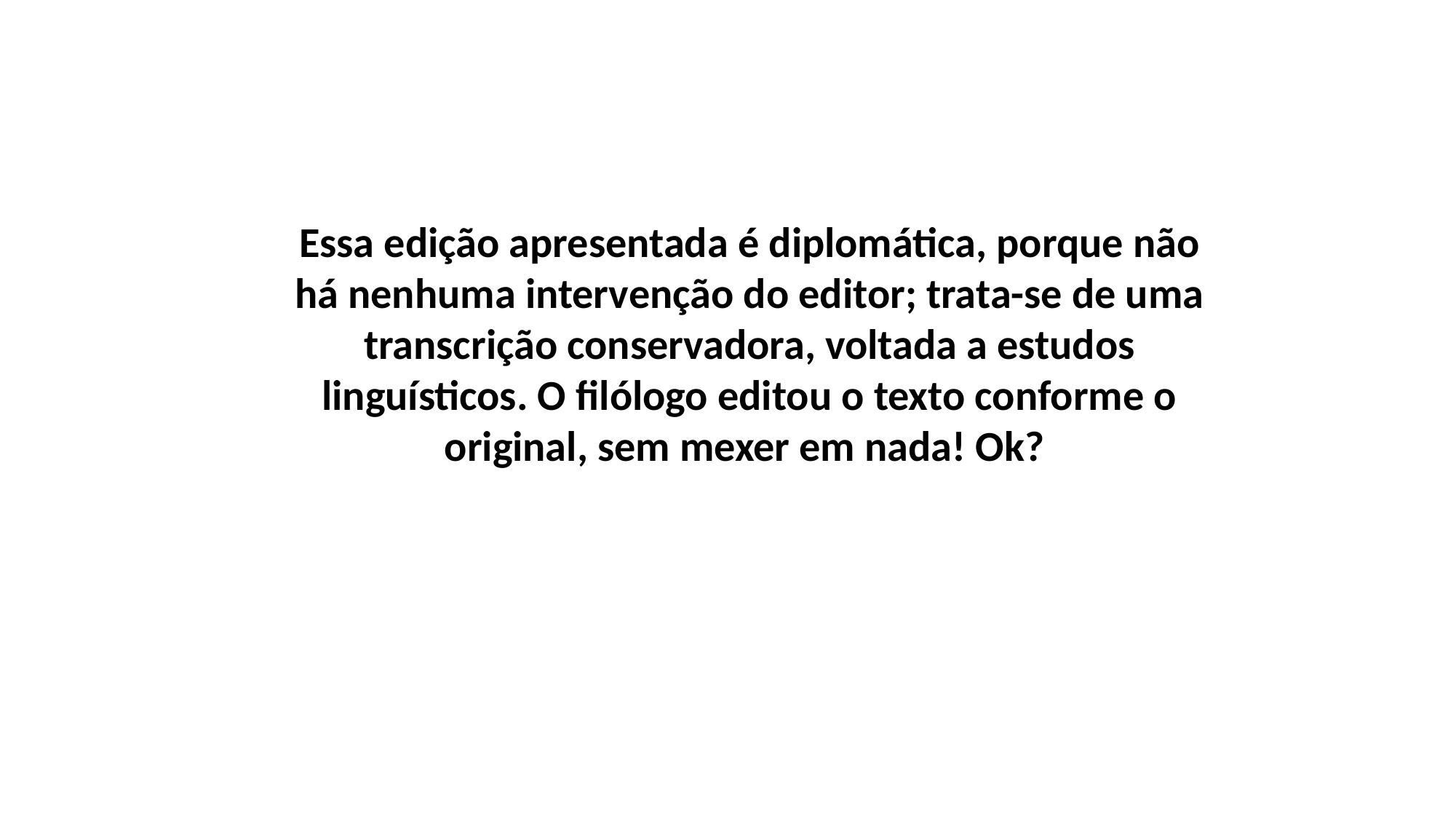

Essa edição apresentada é diplomática, porque não há nenhuma intervenção do editor; trata-se de uma transcrição conservadora, voltada a estudos linguísticos. O filólogo editou o texto conforme o original, sem mexer em nada! Ok?